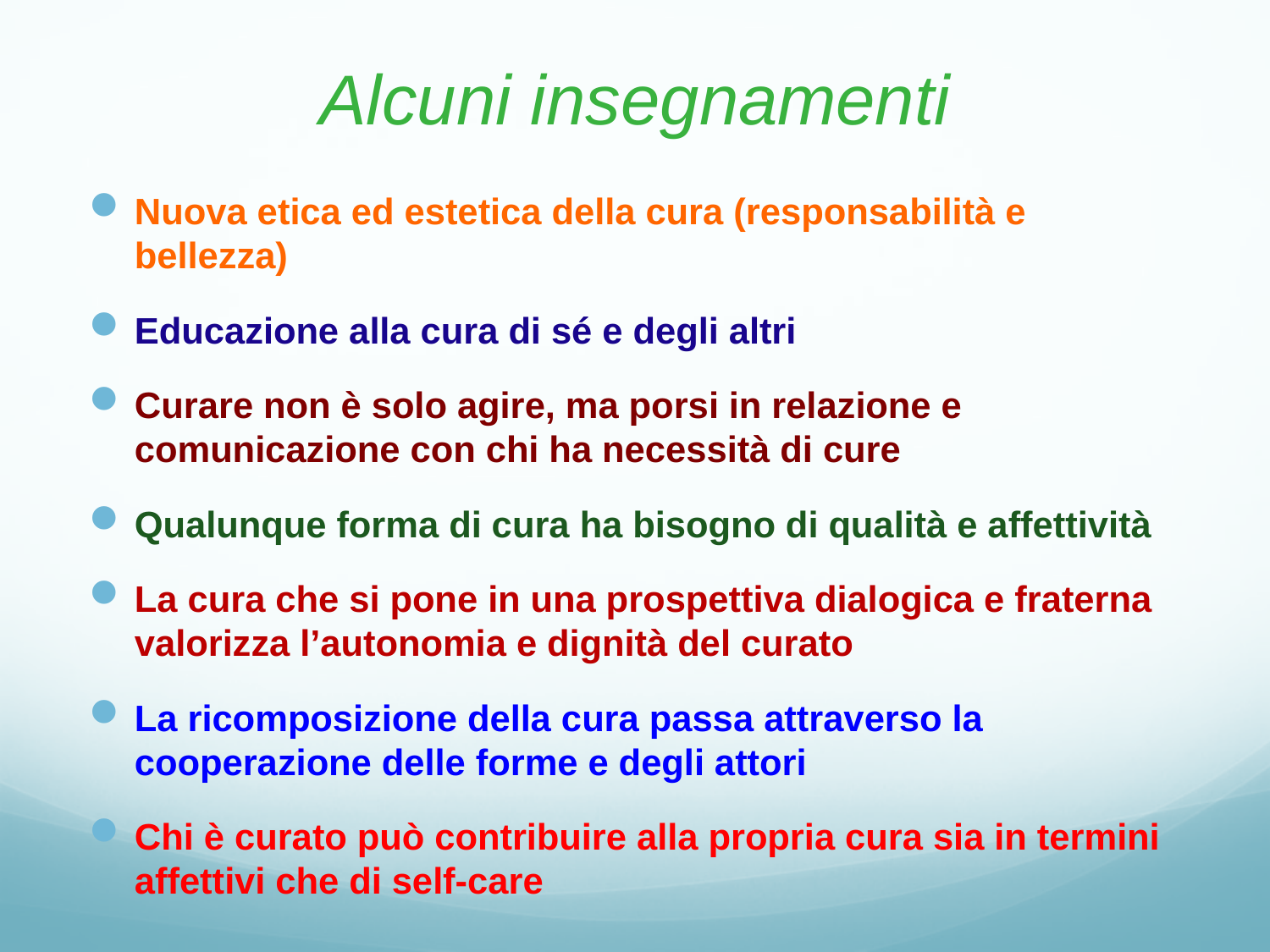

# Alcuni insegnamenti
Nuova etica ed estetica della cura (responsabilità e bellezza)
Educazione alla cura di sé e degli altri
Curare non è solo agire, ma porsi in relazione e comunicazione con chi ha necessità di cure
Qualunque forma di cura ha bisogno di qualità e affettività
La cura che si pone in una prospettiva dialogica e fraterna valorizza l’autonomia e dignità del curato
La ricomposizione della cura passa attraverso la cooperazione delle forme e degli attori
Chi è curato può contribuire alla propria cura sia in termini affettivi che di self-care